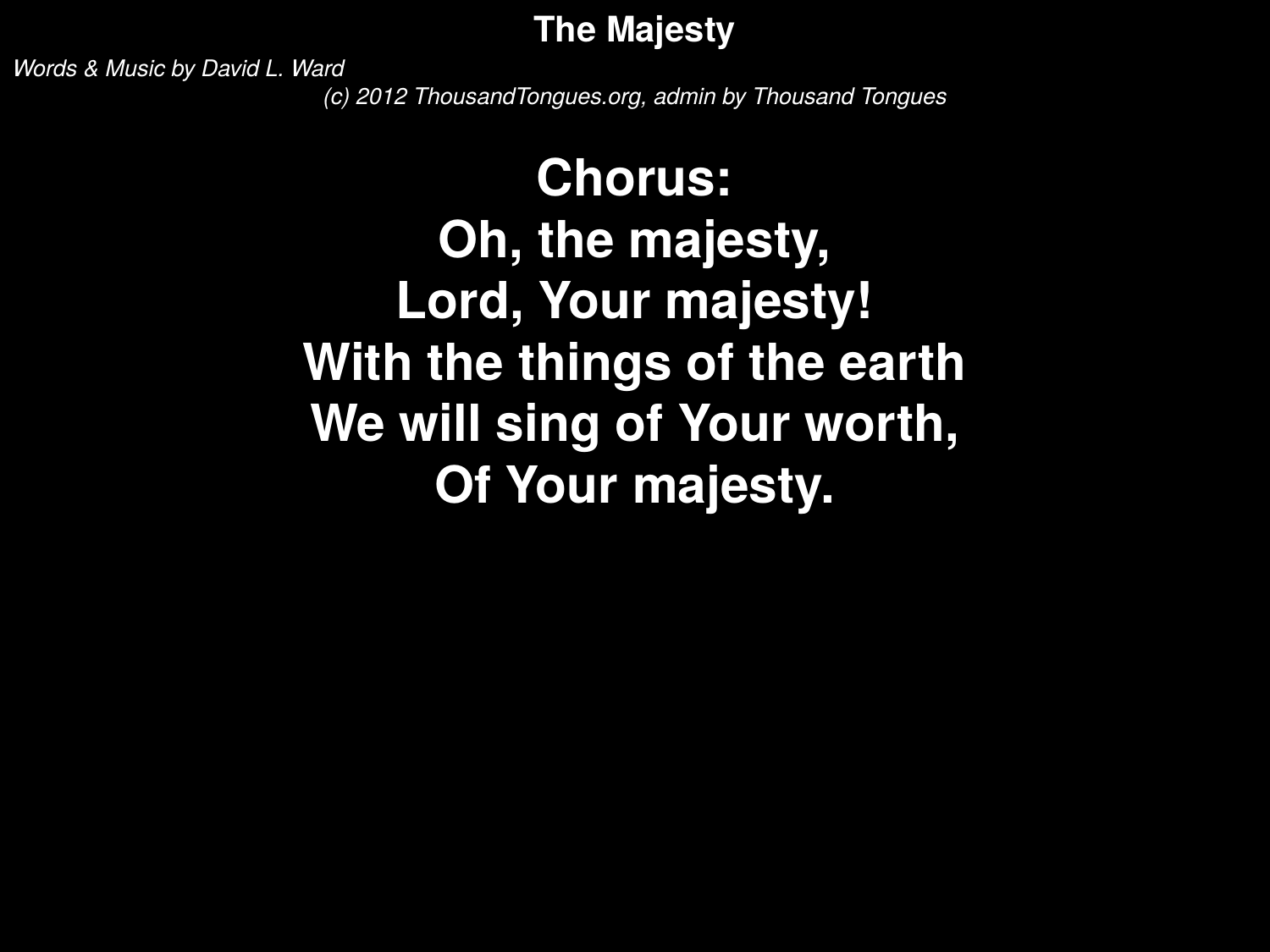

The Majesty
Words & Music by David L. Ward
(c) 2012 ThousandTongues.org, admin by Thousand Tongues
Chorus:
Oh, the majesty,
Lord, Your majesty!
With the things of the earth
We will sing of Your worth,
Of Your majesty.